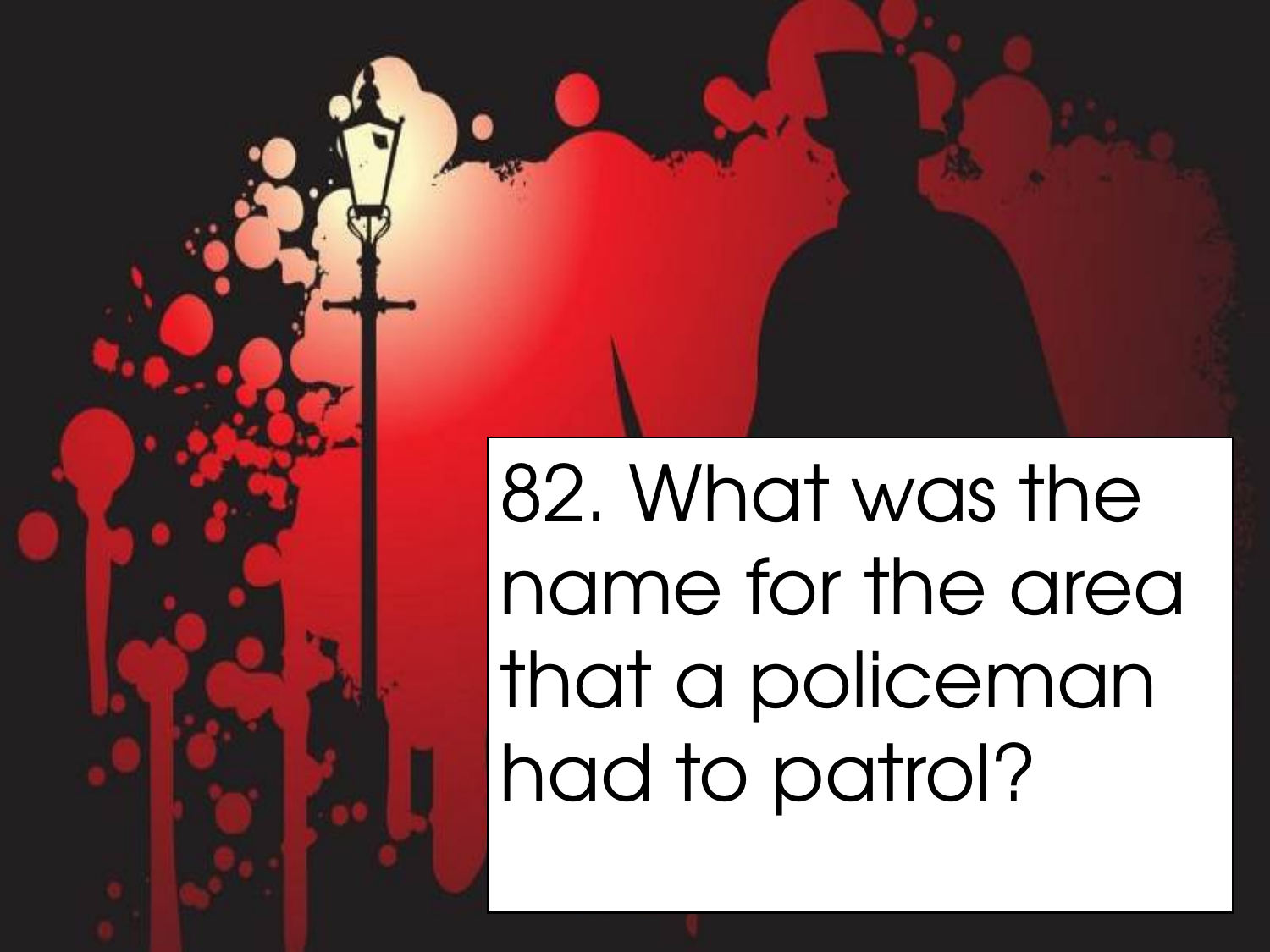

82. What was the name for the area that a policeman had to patrol?